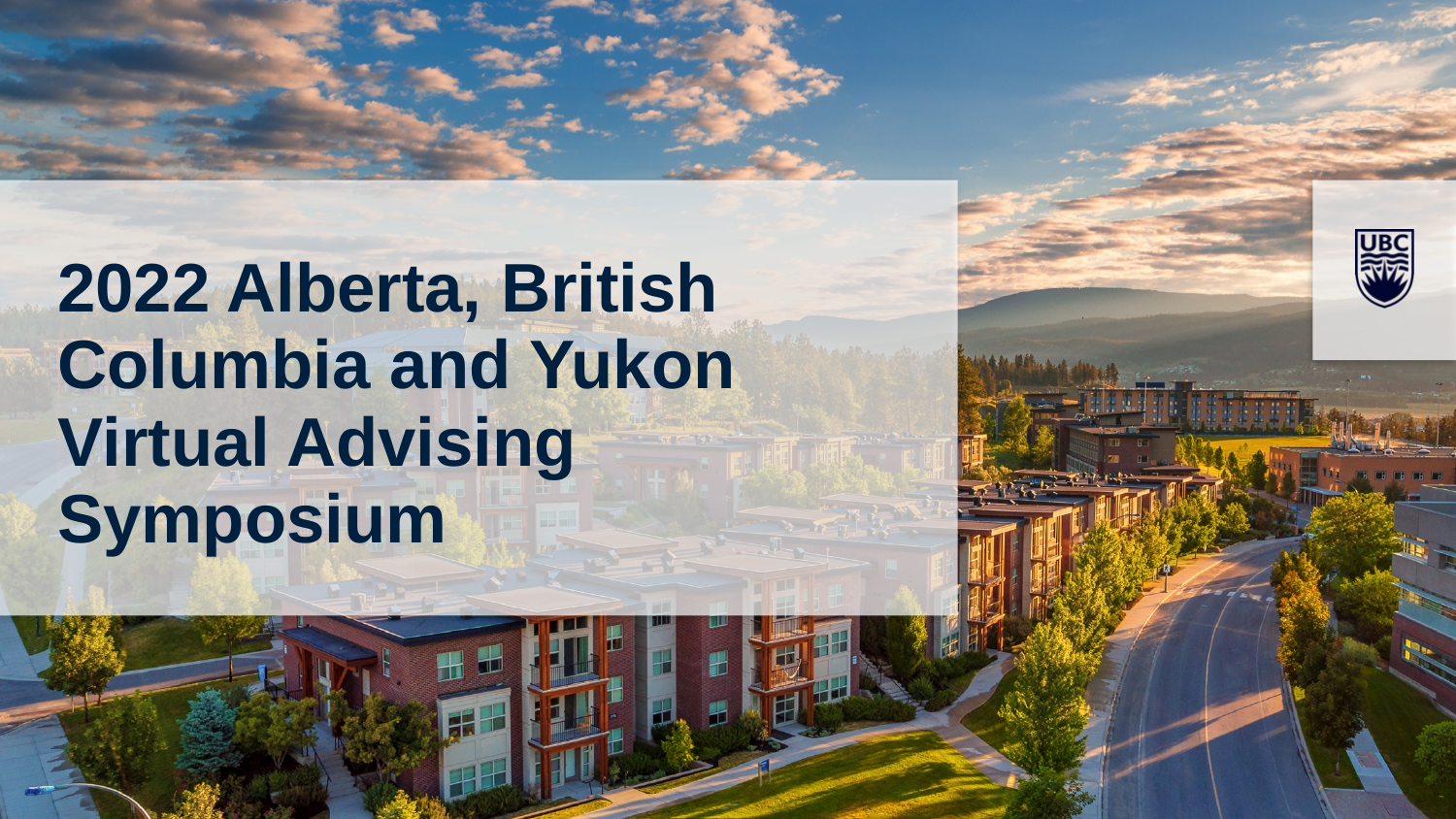

# 2022 Alberta, British Columbia and Yukon Virtual Advising Symposium